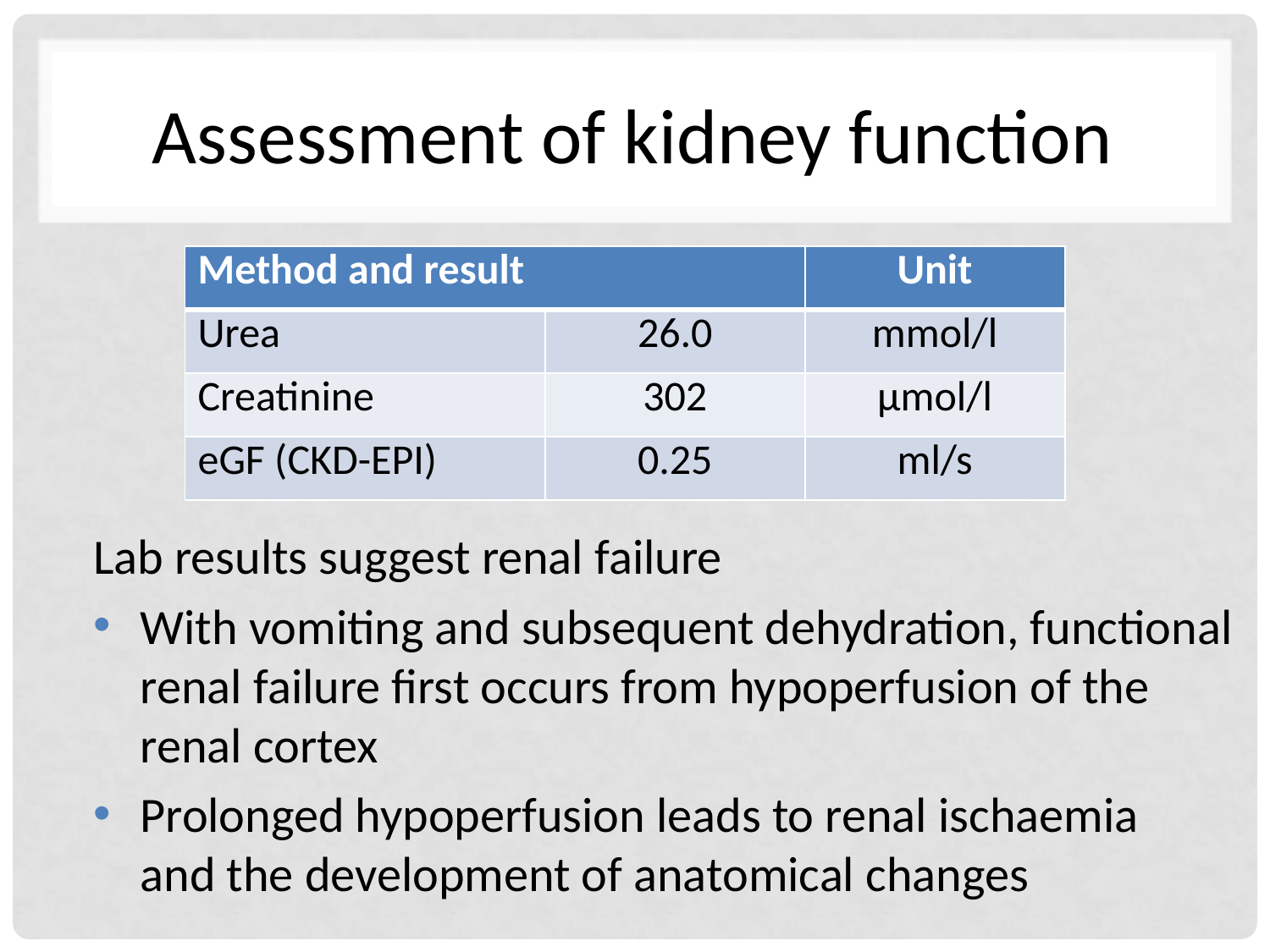

# Assessment of kidney function

Lab results suggest renal failure
With vomiting and subsequent dehydration, functional renal failure first occurs from hypoperfusion of the renal cortex
Prolonged hypoperfusion leads to renal ischaemia
and the development of anatomical changes

| Method and result |  | Unit |
| --- | --- | --- |
| Urea | 26.0 | mmol/l |
| Creatinine | 302 | µmol/l |
| eGF (CKD-EPI) | 0.25 | ml/s |